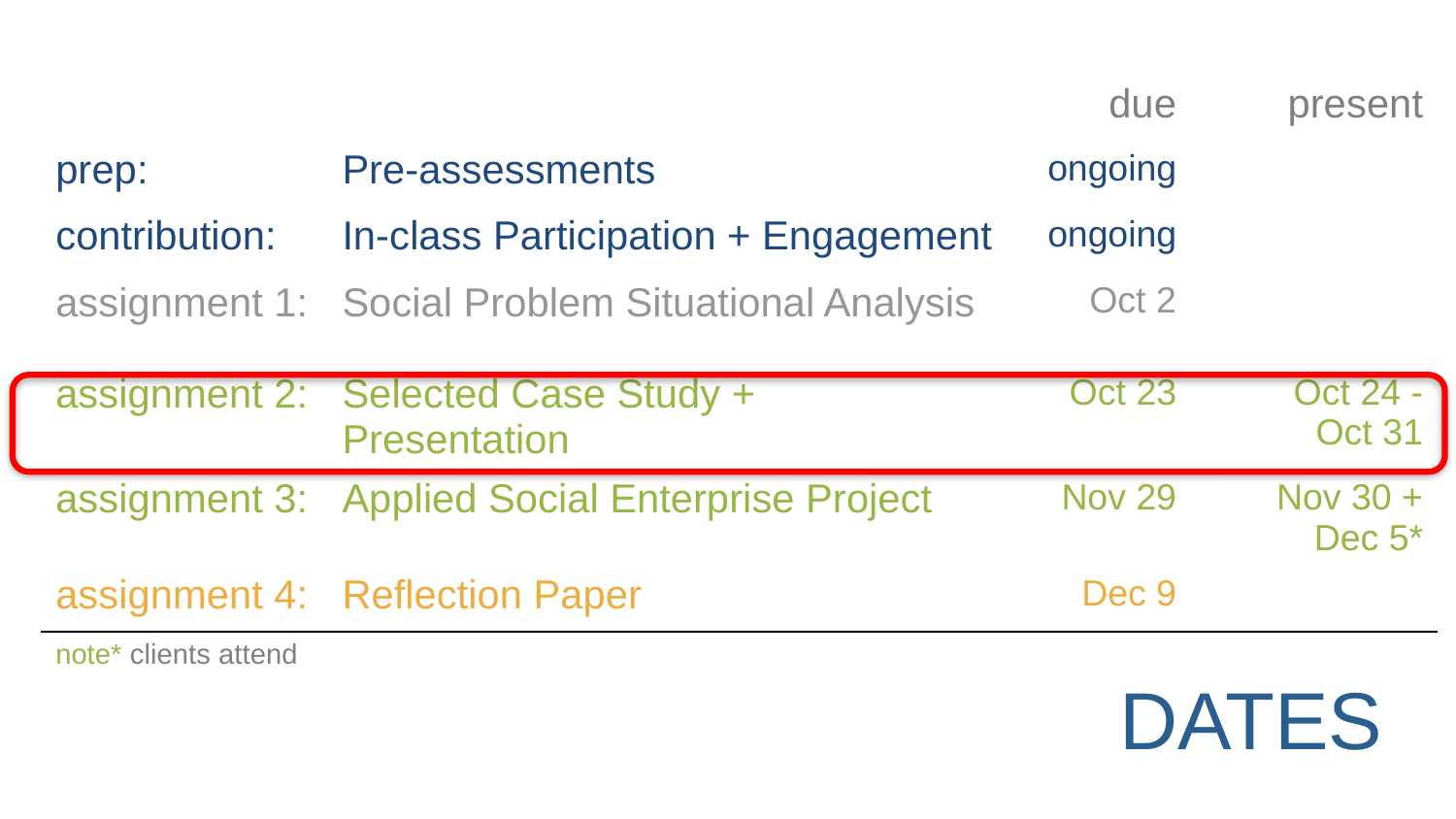

|  |  | due | present |
| --- | --- | --- | --- |
| prep: | Pre-assessments | ongoing |  |
| contribution: | In-class Participation + Engagement | ongoing |  |
| assignment 1: | Social Problem Situational Analysis | Oct 2 |  |
| assignment 2: | Selected Case Study + Presentation | Oct 23 | Oct 24 - Oct 31 |
| assignment 3: | Applied Social Enterprise Project | Nov 29 | Nov 30 + Dec 5\* |
| assignment 4: | Reflection Paper | Dec 9 |  |
| note\* clients attend |  |  |  |

DATES